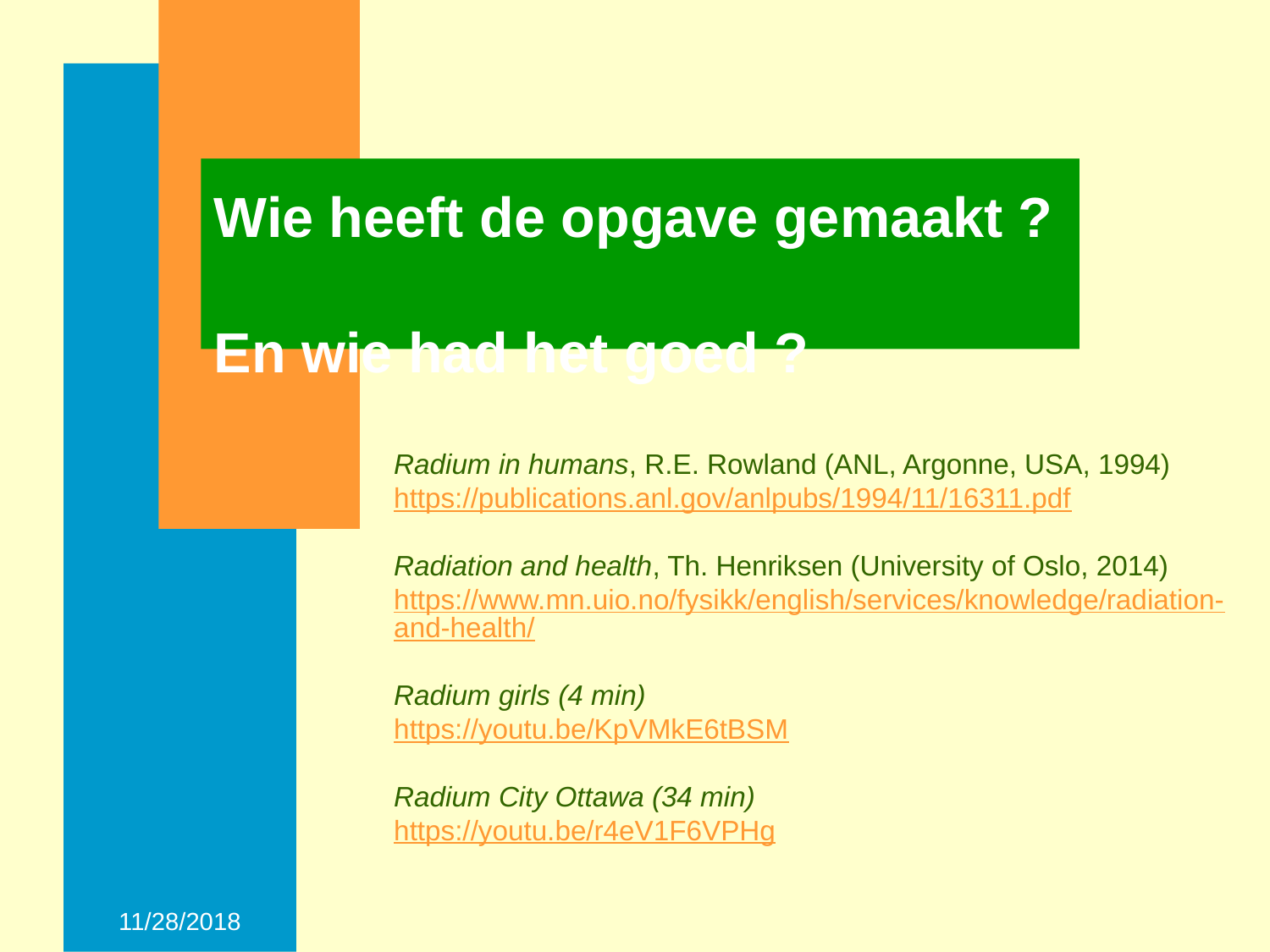

# Wie heeft de opgave gemaakt ? En wie had het goed ?

Radium in humans, R.E. Rowland (ANL, Argonne, USA, 1994)
https://publications.anl.gov/anlpubs/1994/11/16311.pdf

Radiation and health, Th. Henriksen (University of Oslo, 2014)
https://www.mn.uio.no/fysikk/english/services/knowledge/radiation-and-health/

Radium girls (4 min)
https://youtu.be/KpVMkE6tBSM

Radium City Ottawa (34 min)
https://youtu.be/r4eV1F6VPHg
11/28/2018